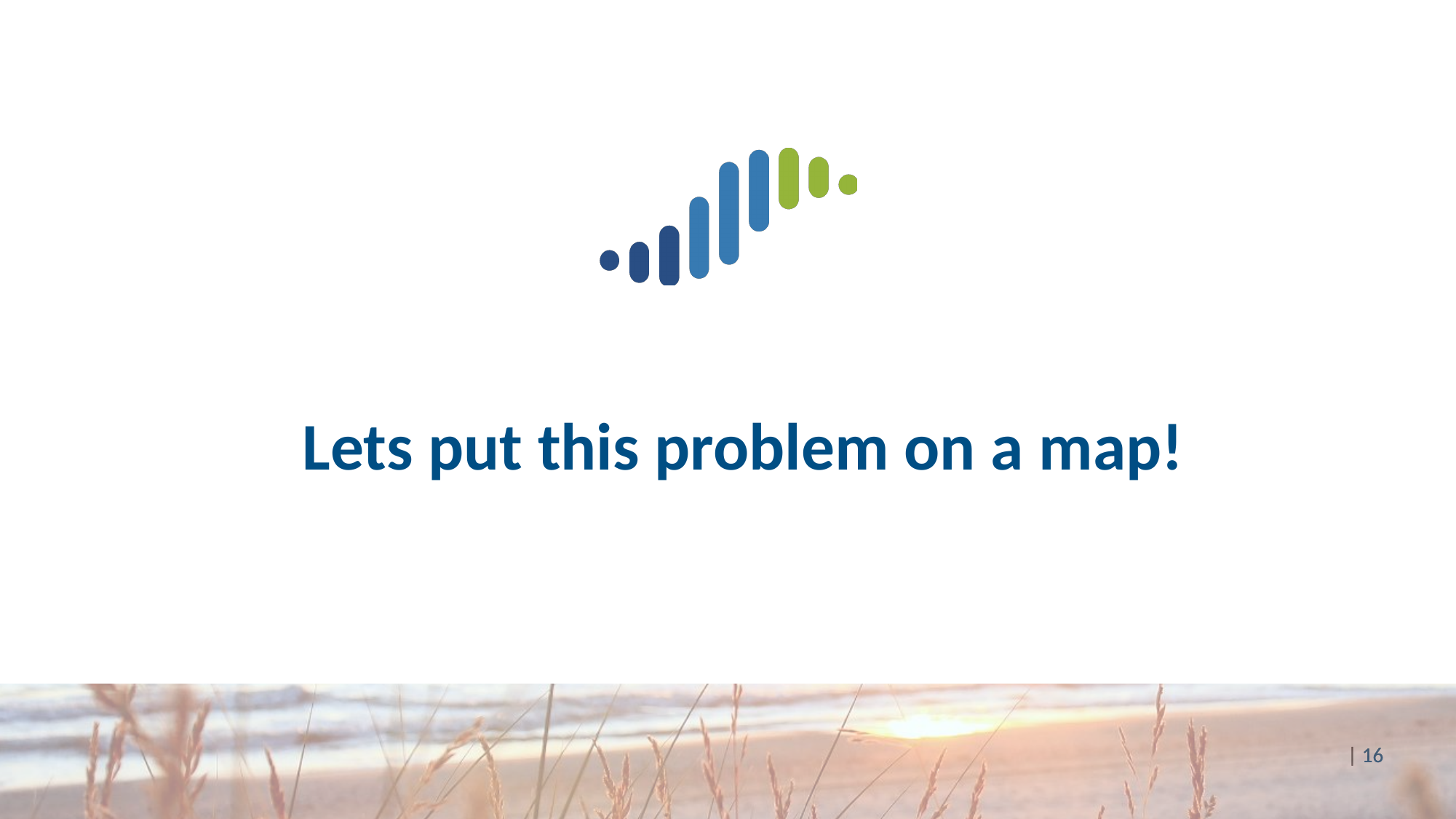

Lets put this problem on a map!